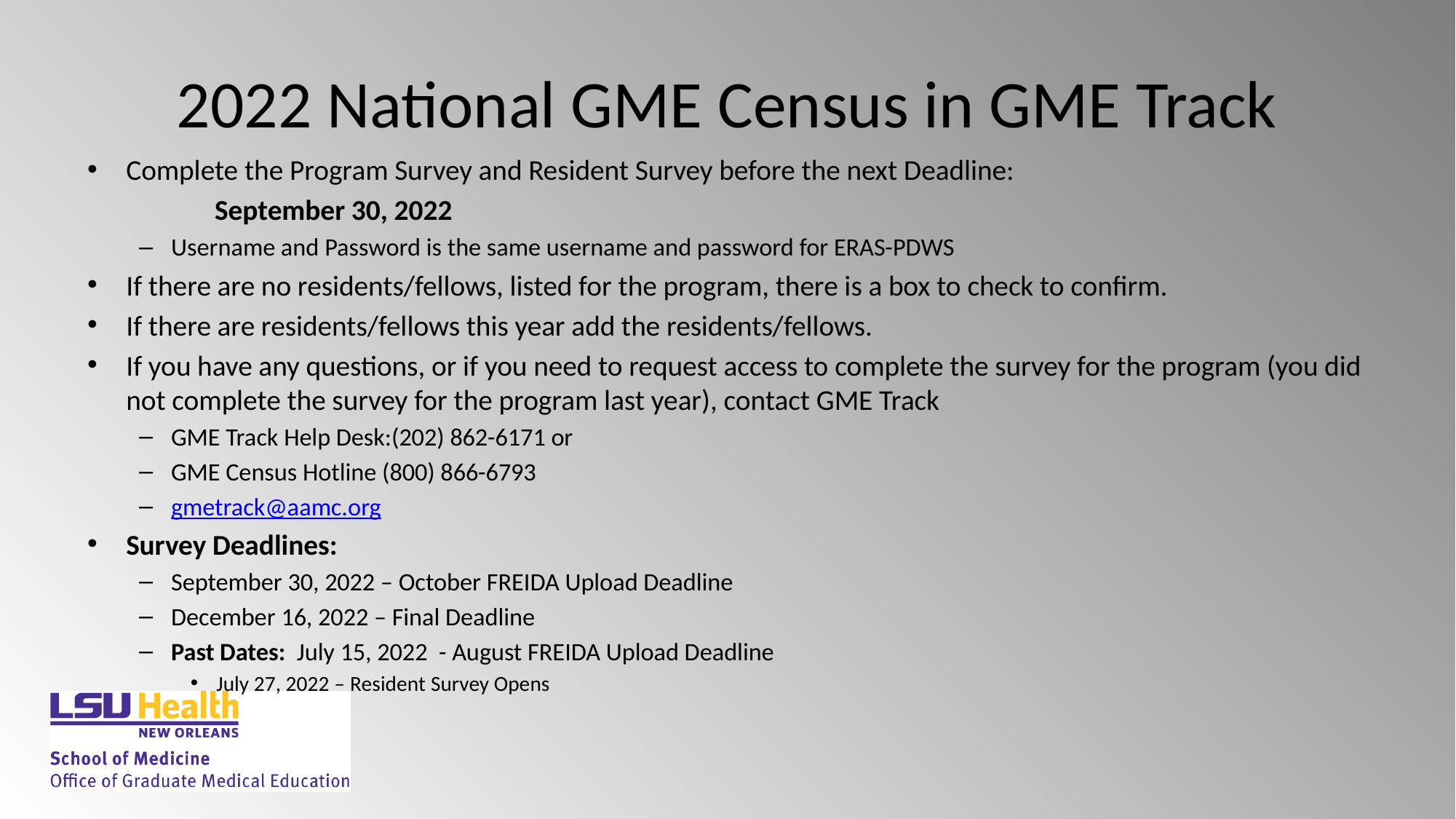

# 2022 National GME Census in GME Track
Complete the Program Survey and Resident Survey before the next Deadline:
                    September 30, 2022
Username and Password is the same username and password for ERAS-PDWS
If there are no residents/fellows, listed for the program, there is a box to check to confirm.
If there are residents/fellows this year add the residents/fellows.
If you have any questions, or if you need to request access to complete the survey for the program (you did not complete the survey for the program last year), contact GME Track
GME Track Help Desk:(202) 862-6171 or
GME Census Hotline (800) 866-6793
gmetrack@aamc.org
Survey Deadlines:
September 30, 2022 – October FREIDA Upload Deadline
December 16, 2022 – Final Deadline
Past Dates:  July 15, 2022  - August FREIDA Upload Deadline
July 27, 2022 – Resident Survey Opens